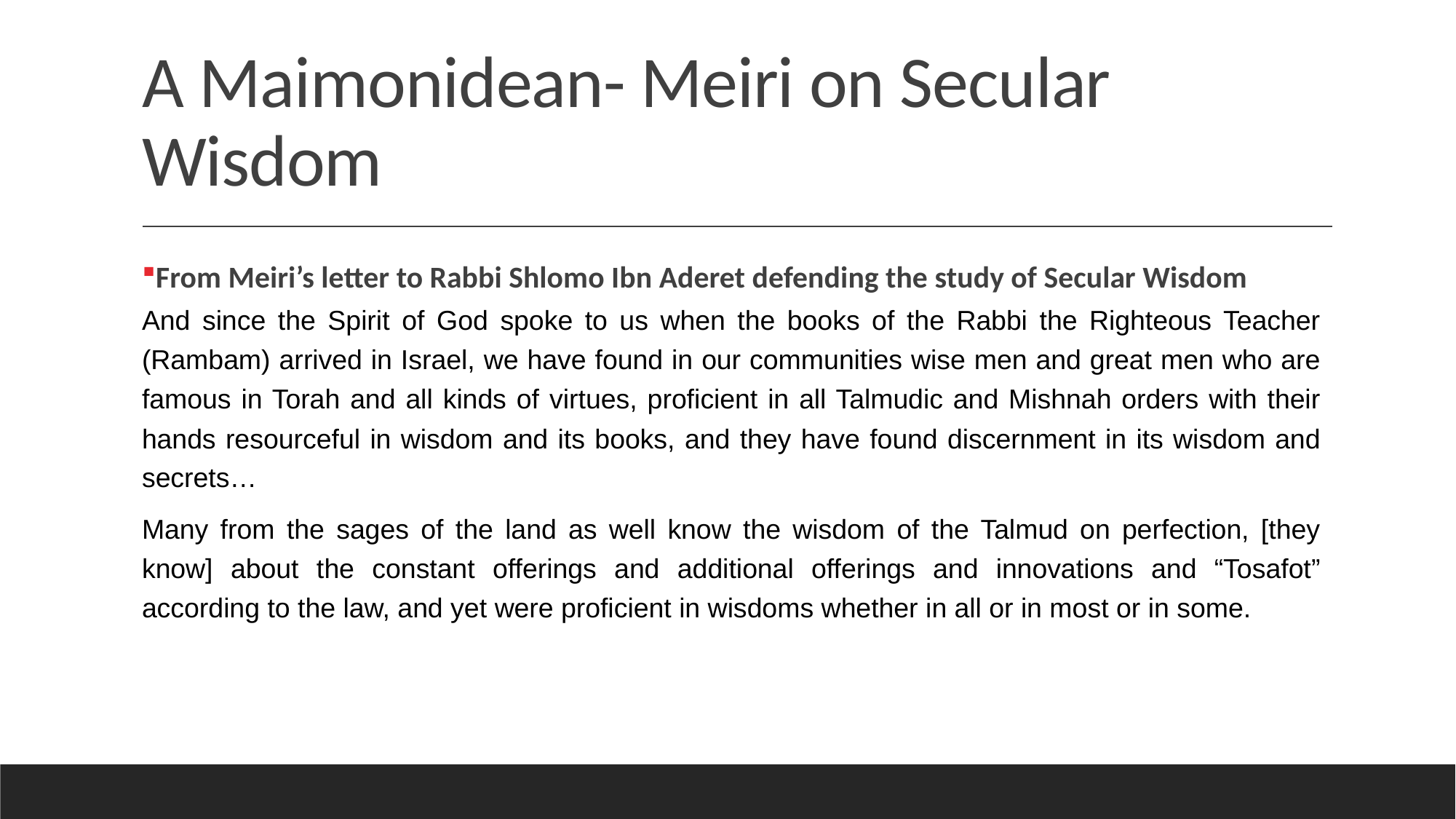

# A Maimonidean- Meiri on Secular Wisdom
From Meiri’s letter to Rabbi Shlomo Ibn Aderet defending the study of Secular Wisdom
And since the Spirit of God spoke to us when the books of the Rabbi the Righteous Teacher (Rambam) arrived in Israel, we have found in our communities wise men and great men who are famous in Torah and all kinds of virtues, proficient in all Talmudic and Mishnah orders with their hands resourceful in wisdom and its books, and they have found discernment in its wisdom and secrets…
Many from the sages of the land as well know the wisdom of the Talmud on perfection, [they know] about the constant offerings and additional offerings and innovations and “Tosafot” according to the law, and yet were proficient in wisdoms whether in all or in most or in some.